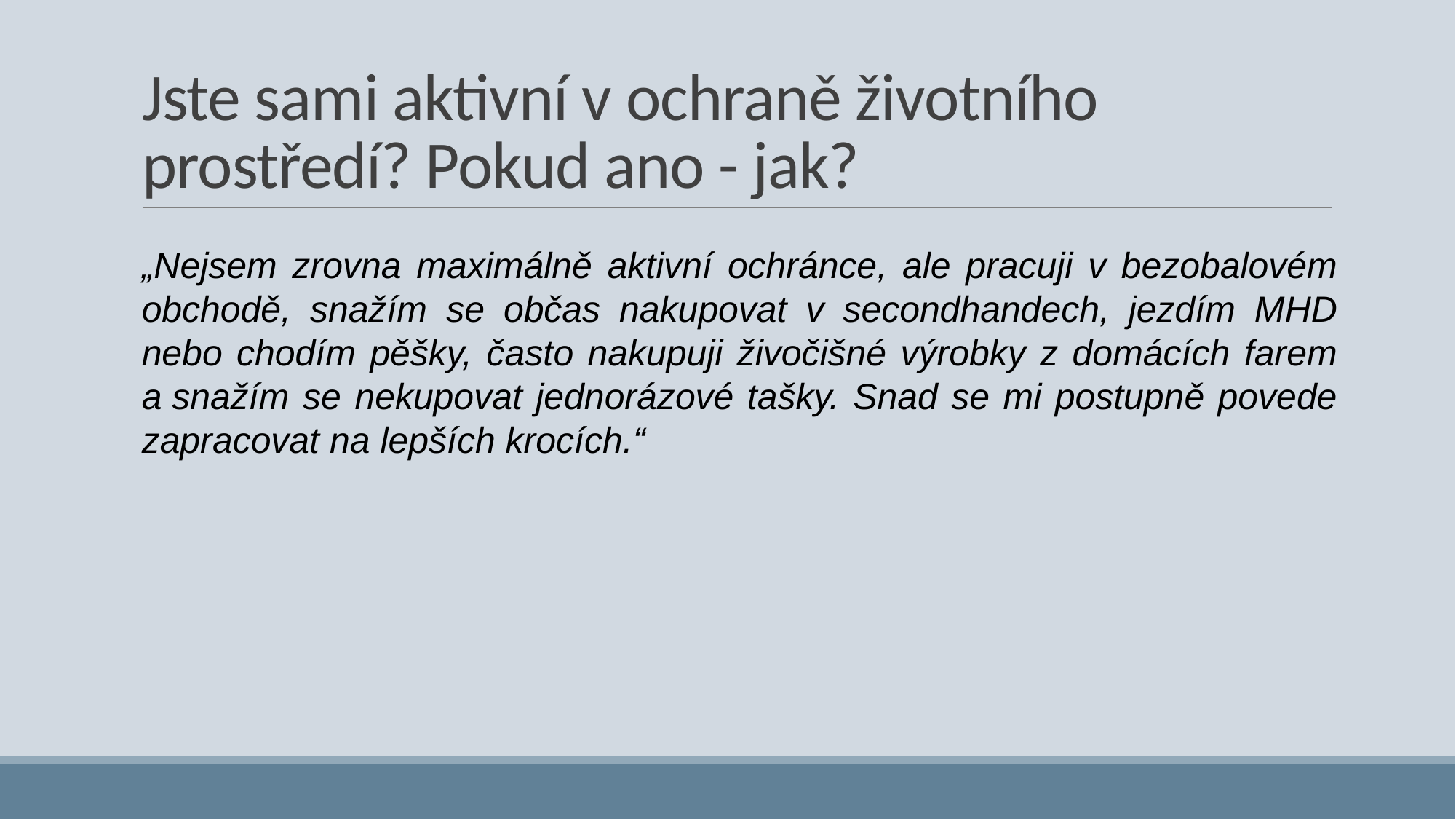

# Jste sami aktivní v ochraně životního prostředí? Pokud ano - jak?
„Nejsem zrovna maximálně aktivní ochránce, ale pracuji v bezobalovém obchodě, snažím se občas nakupovat v secondhandech, jezdím MHD nebo chodím pěšky, často nakupuji živočišné výrobky z domácích farem a snažím se nekupovat jednorázové tašky. Snad se mi postupně povede zapracovat na lepších krocích.“